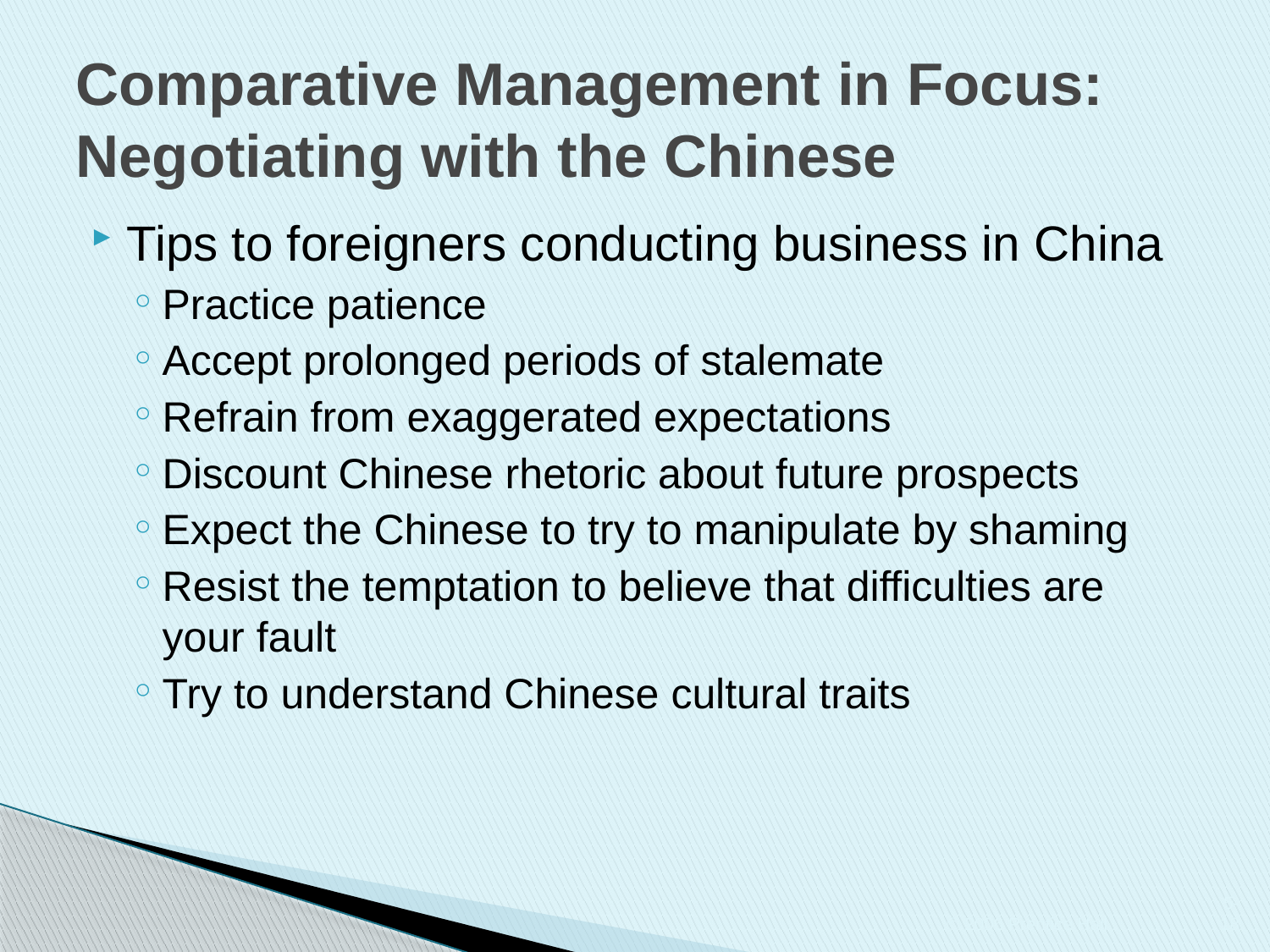

# Comparative Management in Focus: Negotiating with the Chinese
Tips to foreigners conducting business in China
Practice patience
Accept prolonged periods of stalemate
Refrain from exaggerated expectations
Discount Chinese rhetoric about future prospects
Expect the Chinese to try to manipulate by shaming
Resist the temptation to believe that difficulties are your fault
Try to understand Chinese cultural traits
© 2006 Prentice Hall
5-18